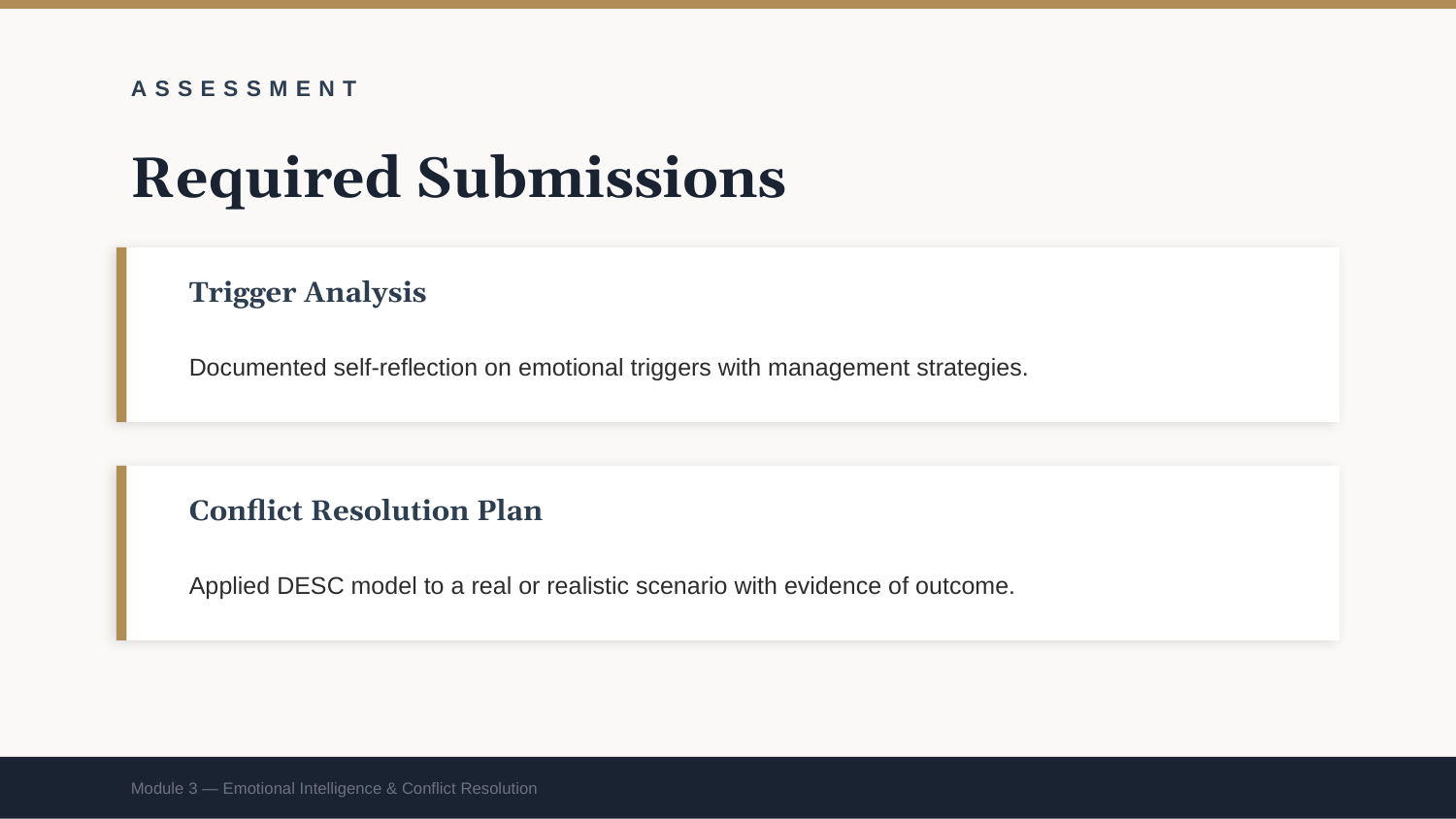

ASSESSMENT
Required Submissions

Trigger Analysis
Documented self-reflection on emotional triggers with management strategies.

Conflict Resolution Plan
Applied DESC model to a real or realistic scenario with evidence of outcome.

Module 3 — Emotional Intelligence & Conflict Resolution